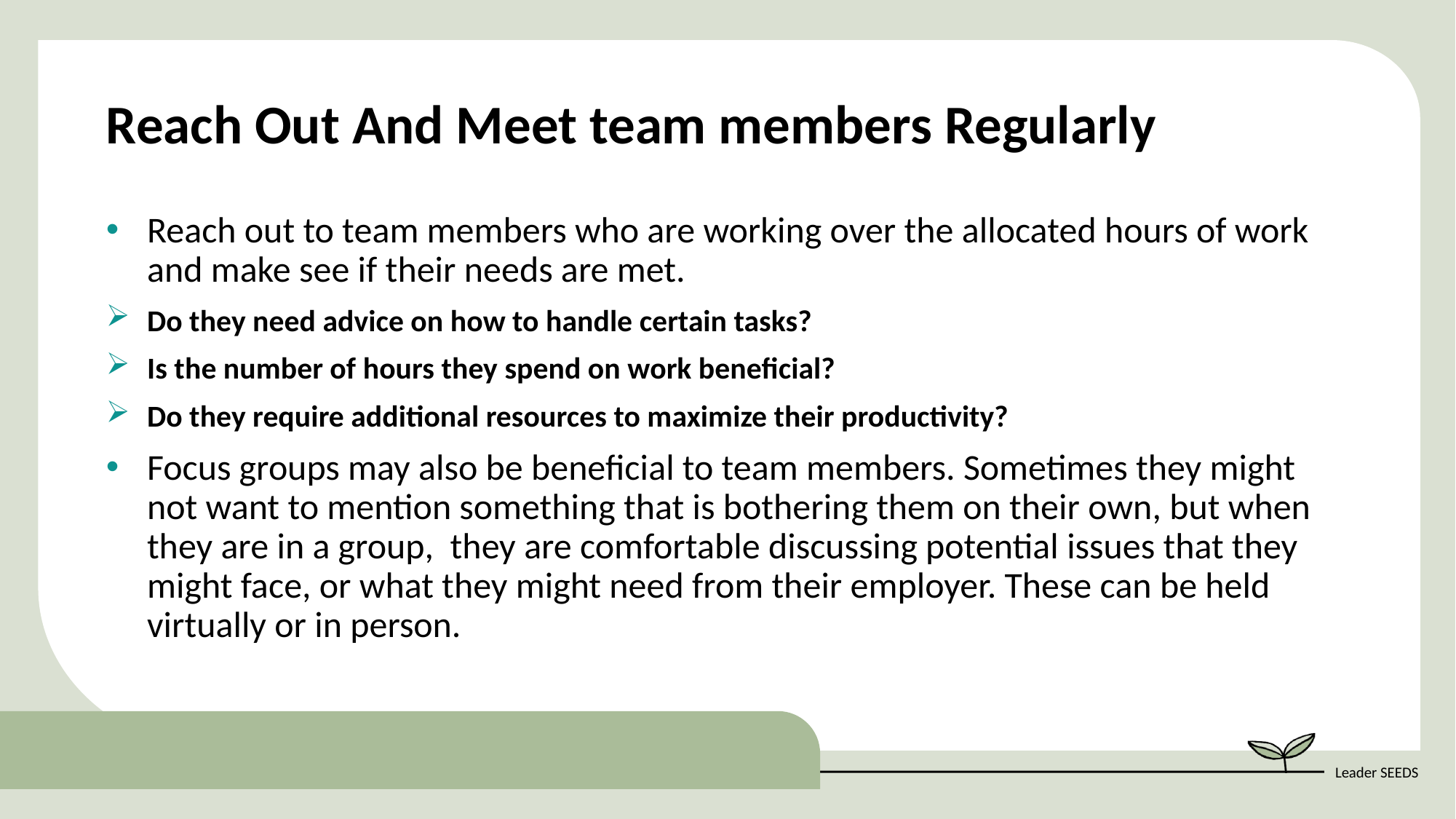

Reach Out And Meet team members Regularly
Reach out to team members who are working over the allocated hours of work and make see if their needs are met.
Do they need advice on how to handle certain tasks?
Is the number of hours they spend on work beneficial?
Do they require additional resources to maximize their productivity?
Focus groups may also be beneficial to team members. Sometimes they might not want to mention something that is bothering them on their own, but when they are in a group,  they are comfortable discussing potential issues that they might face, or what they might need from their employer. These can be held virtually or in person.